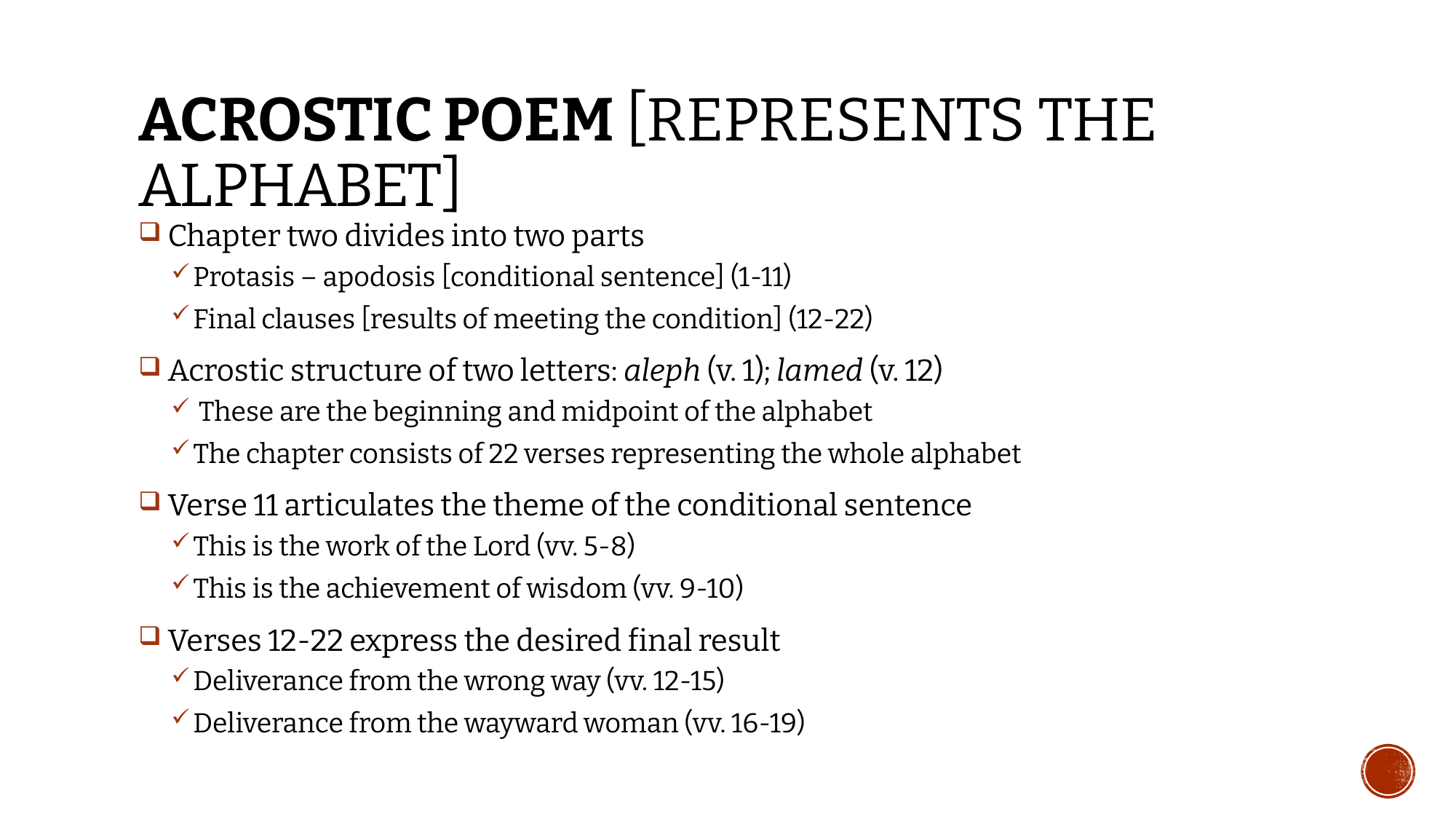

# ACROSTIC POEM [REPRESENTS THE ALPHABET]
 Chapter two divides into two parts
Protasis – apodosis [conditional sentence] (1-11)
Final clauses [results of meeting the condition] (12-22)
 Acrostic structure of two letters: aleph (v. 1); lamed (v. 12)
 These are the beginning and midpoint of the alphabet
The chapter consists of 22 verses representing the whole alphabet
 Verse 11 articulates the theme of the conditional sentence
This is the work of the Lord (vv. 5-8)
This is the achievement of wisdom (vv. 9-10)
 Verses 12-22 express the desired final result
Deliverance from the wrong way (vv. 12-15)
Deliverance from the wayward woman (vv. 16-19)